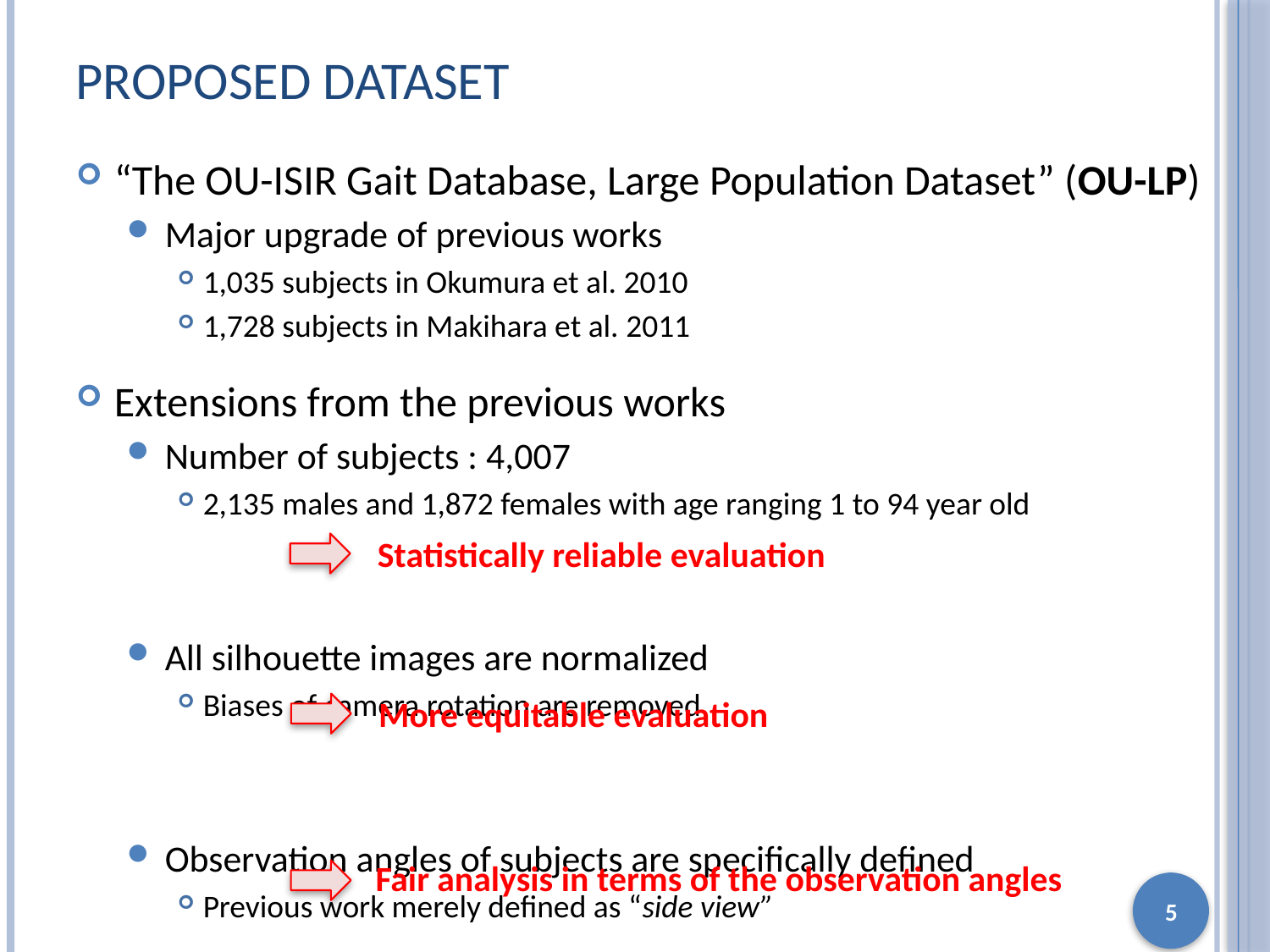

# Proposed dataset
“The OU-ISIR Gait Database, Large Population Dataset” (OU-LP)
Major upgrade of previous works
1,035 subjects in Okumura et al. 2010
1,728 subjects in Makihara et al. 2011

Extensions from the previous works
Number of subjects : 4,007
2,135 males and 1,872 females with age ranging 1 to 94 year old

All silhouette images are normalized
Biases of camera rotation are removed

Observation angles of subjects are specifically defined
Previous work merely defined as “side view”

Statistically reliable evaluation

More equitable evaluation

Fair analysis in terms of the observation angles

5